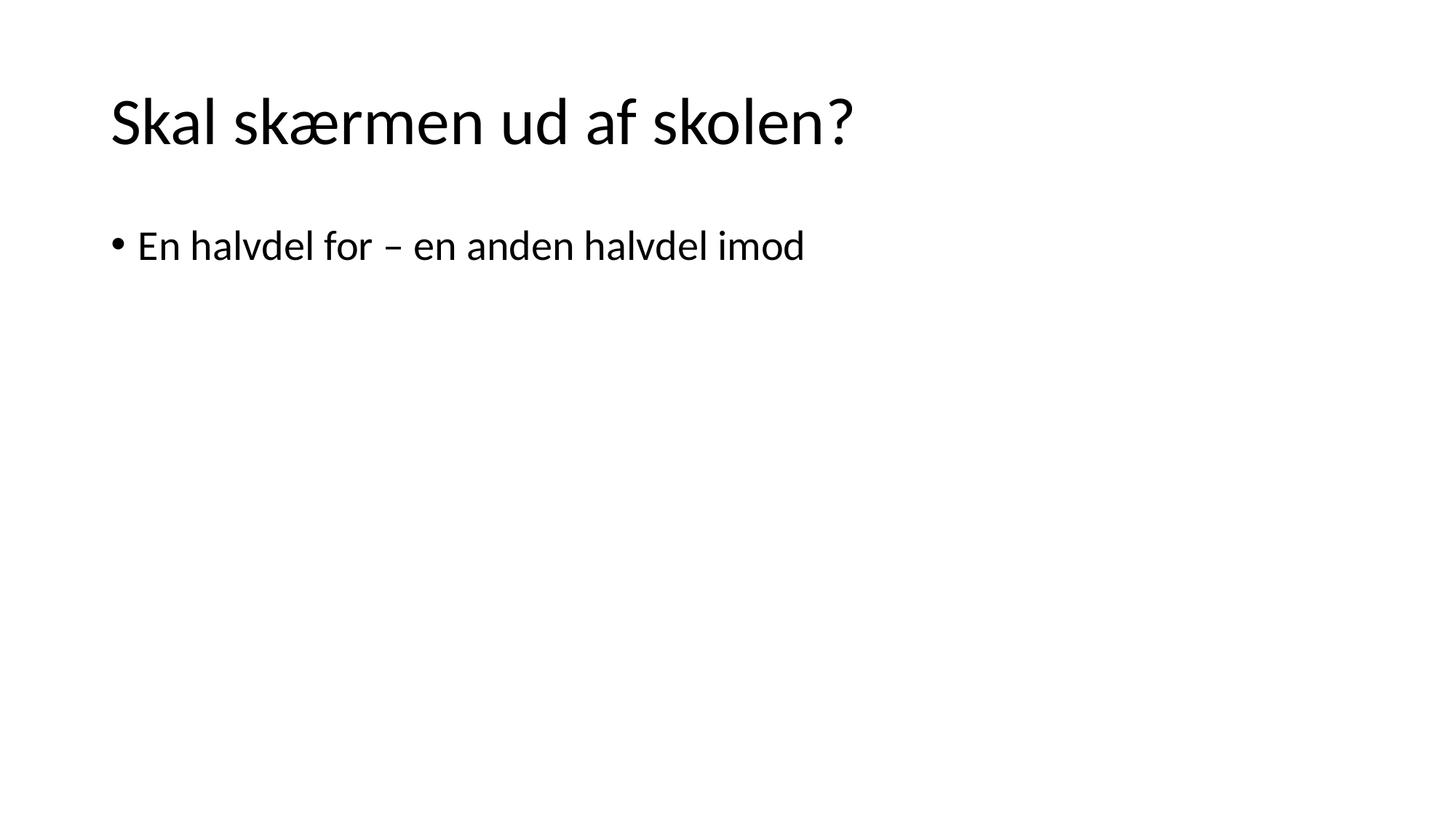

# Skal skærmen ud af skolen?
En halvdel for – en anden halvdel imod